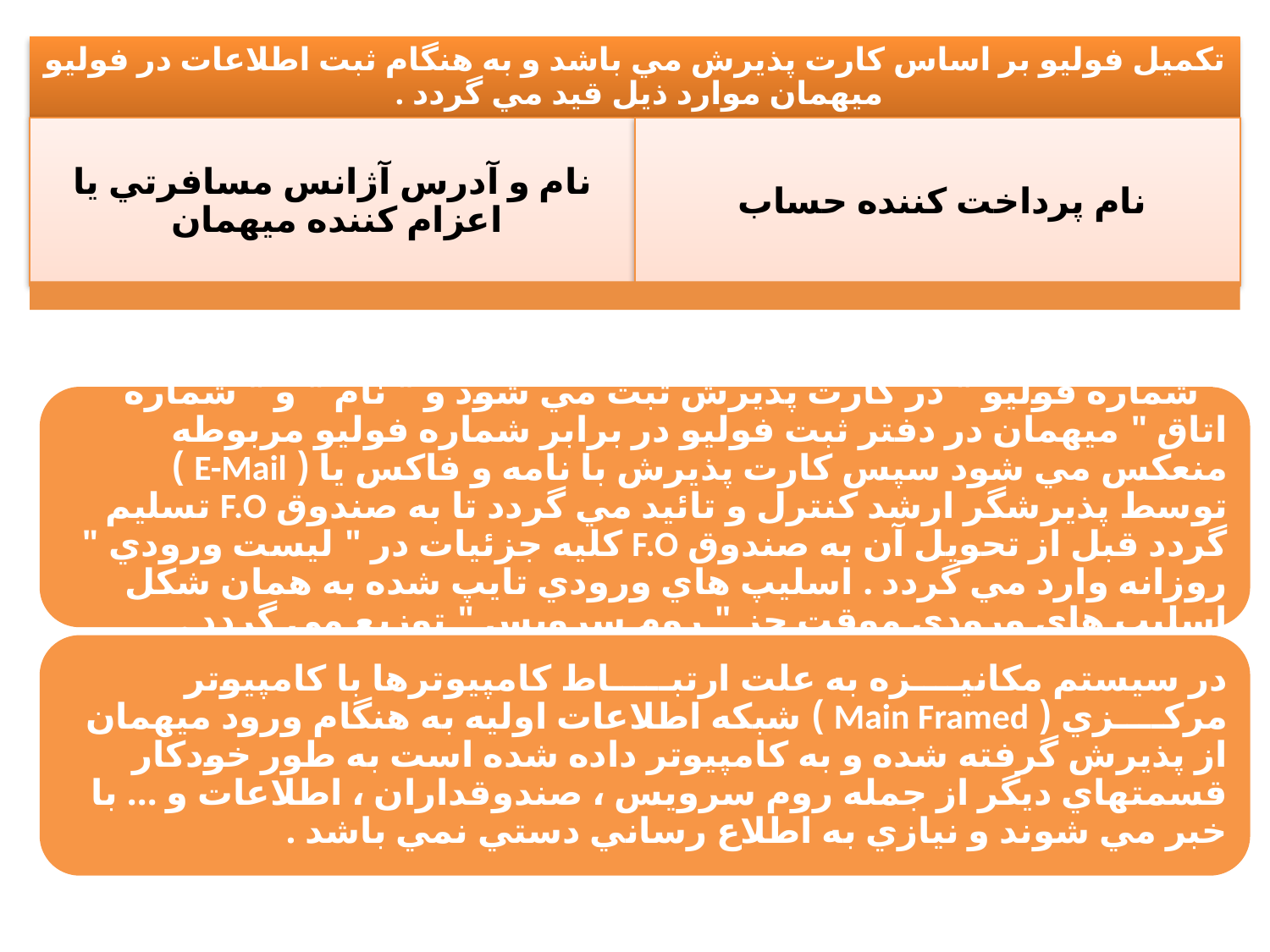

تكميل فوليو بر اساس كارت پذيرش مي باشد و به هنگام ثبت اطلاعات در فوليو ميهمان موارد ذيل قيد مي گردد .
نام و آدرس آژانس مسافرتي يا اعزام كننده ميهمان
نام پرداخت كننده حساب
" شماره فوليو " در كارت پذيرش ثبت مي شود و " نام " و " شماره اتاق " ميهمان در دفتر ثبت فوليو در برابر شماره فوليو مربوطه منعكس مي شود سپس كارت پذيرش با نامه و فاكس يا ( E-Mail ) توسط پذيرشگر ارشد كنترل و تائيد مي گردد تا به صندوق F.O تسليم گردد قبل از تحويل آن به صندوق F.O كليه جزئيات در " ليست ورودي " روزانه وارد مي گردد . اسليپ هاي ورودي تايپ شده به همان شكل اسليپ هاي ورودي موقت جز " روم سرويس " توزيع مي گردد .
در سيستم مكانيــــزه به علت ارتبـــــاط كامپيوترها با كامپيوتر مركــــزي ( Main Framed ) شبكه اطلاعات اوليه به هنگام ورود ميهمان از پذيرش گرفته شده و به كامپيوتر داده شده است به طور خودكار قسمتهاي ديگر از جمله روم سرويس ، صندوقداران ، اطلاعات و ... با خبر مي شوند و نيازي به اطلاع رساني دستي نمي باشد .